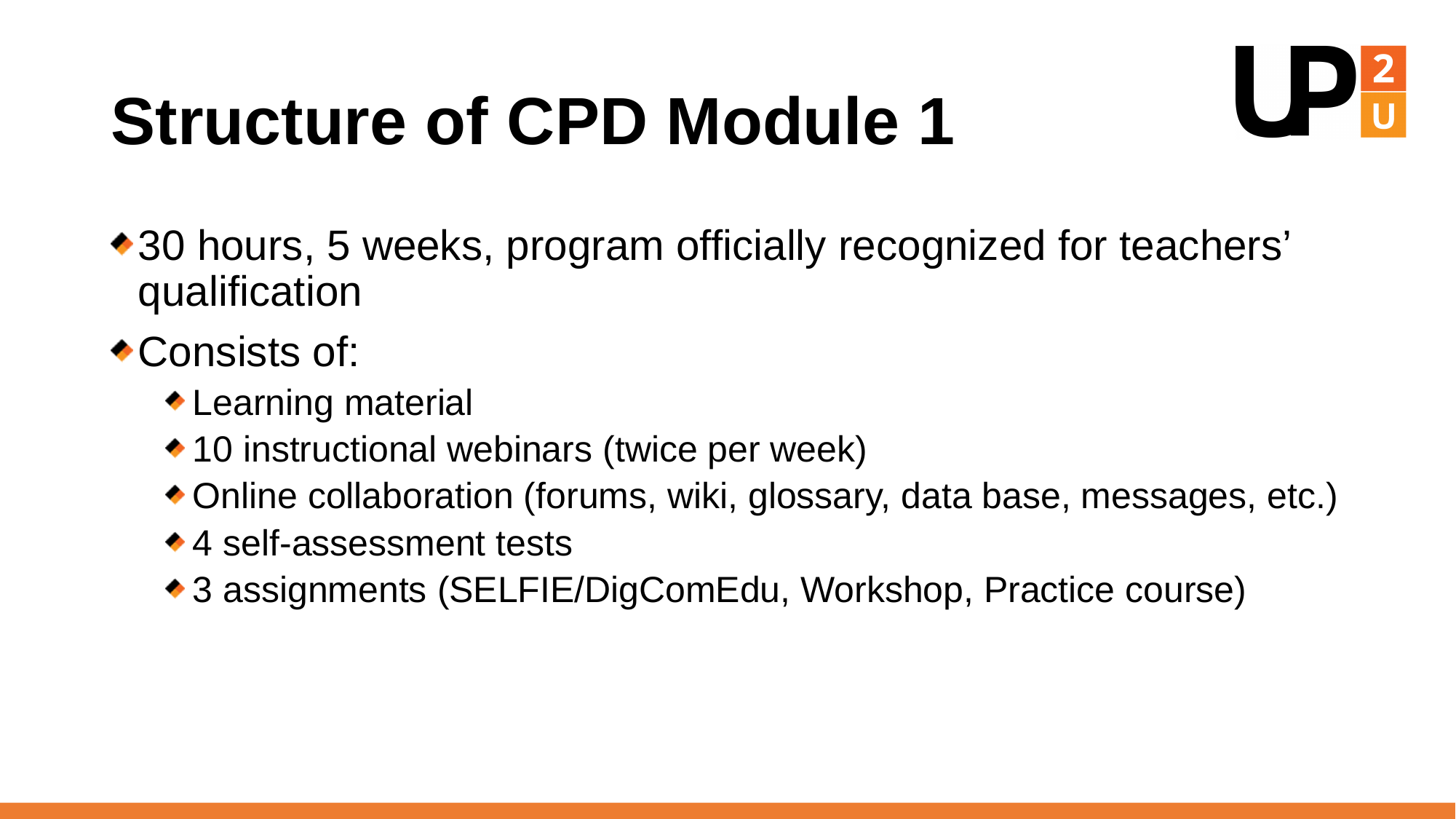

# Structure of CPD Module 1
30 hours, 5 weeks, program officially recognized for teachers’ qualification
Consists of:
Learning material
10 instructional webinars (twice per week)
Online collaboration (forums, wiki, glossary, data base, messages, etc.)
4 self-assessment tests
3 assignments (SELFIE/DigComEdu, Workshop, Practice course)